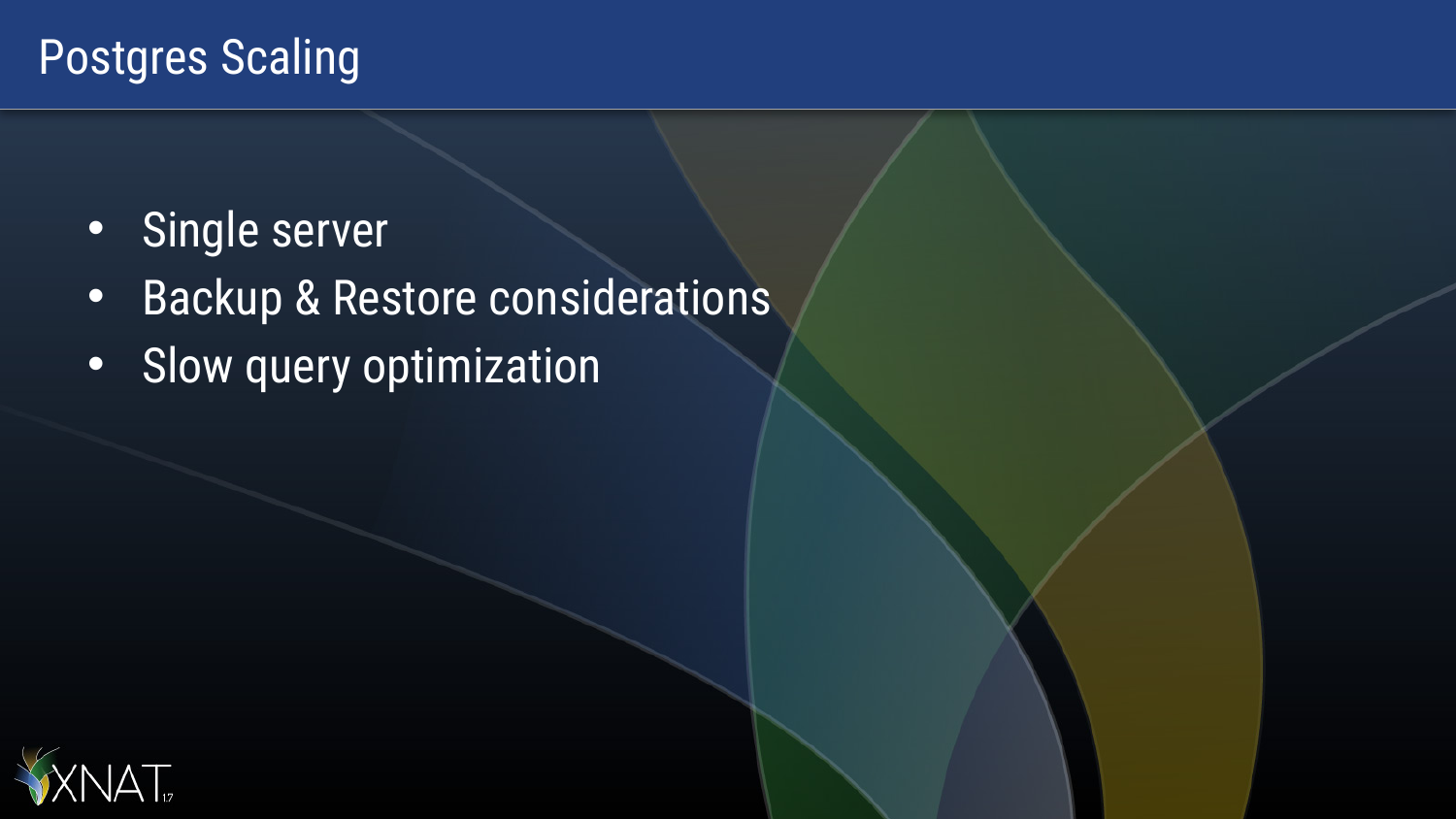

# Postgres Scaling
Single server
Backup & Restore considerations
Slow query optimization